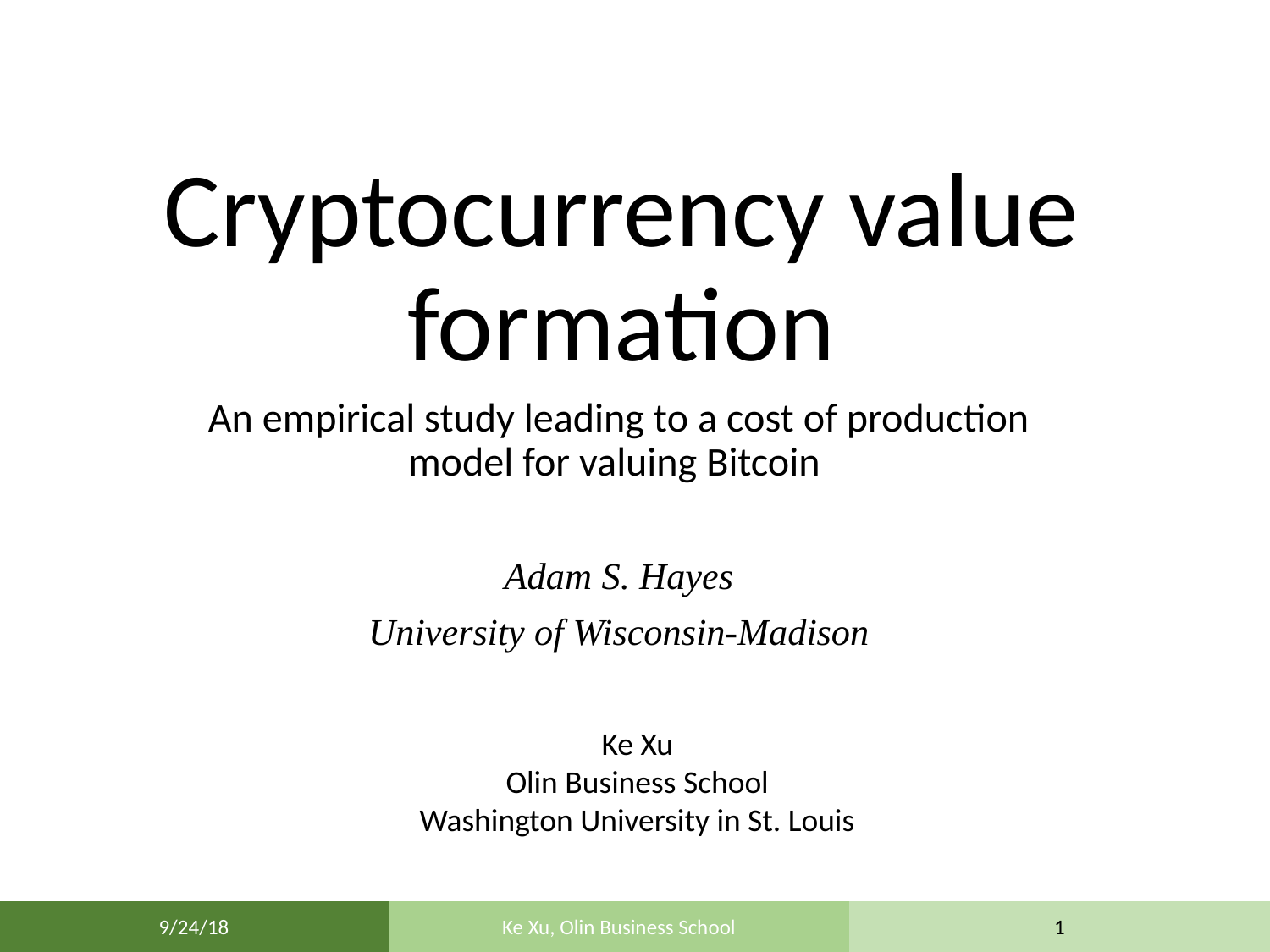

# Cryptocurrency value formation
An empirical study leading to a cost of production model for valuing Bitcoin

Adam S. Hayes
University of Wisconsin-Madison
Ke Xu
Olin Business School
Washington University in St. Louis
9/24/18
Ke Xu, Olin Business School
1